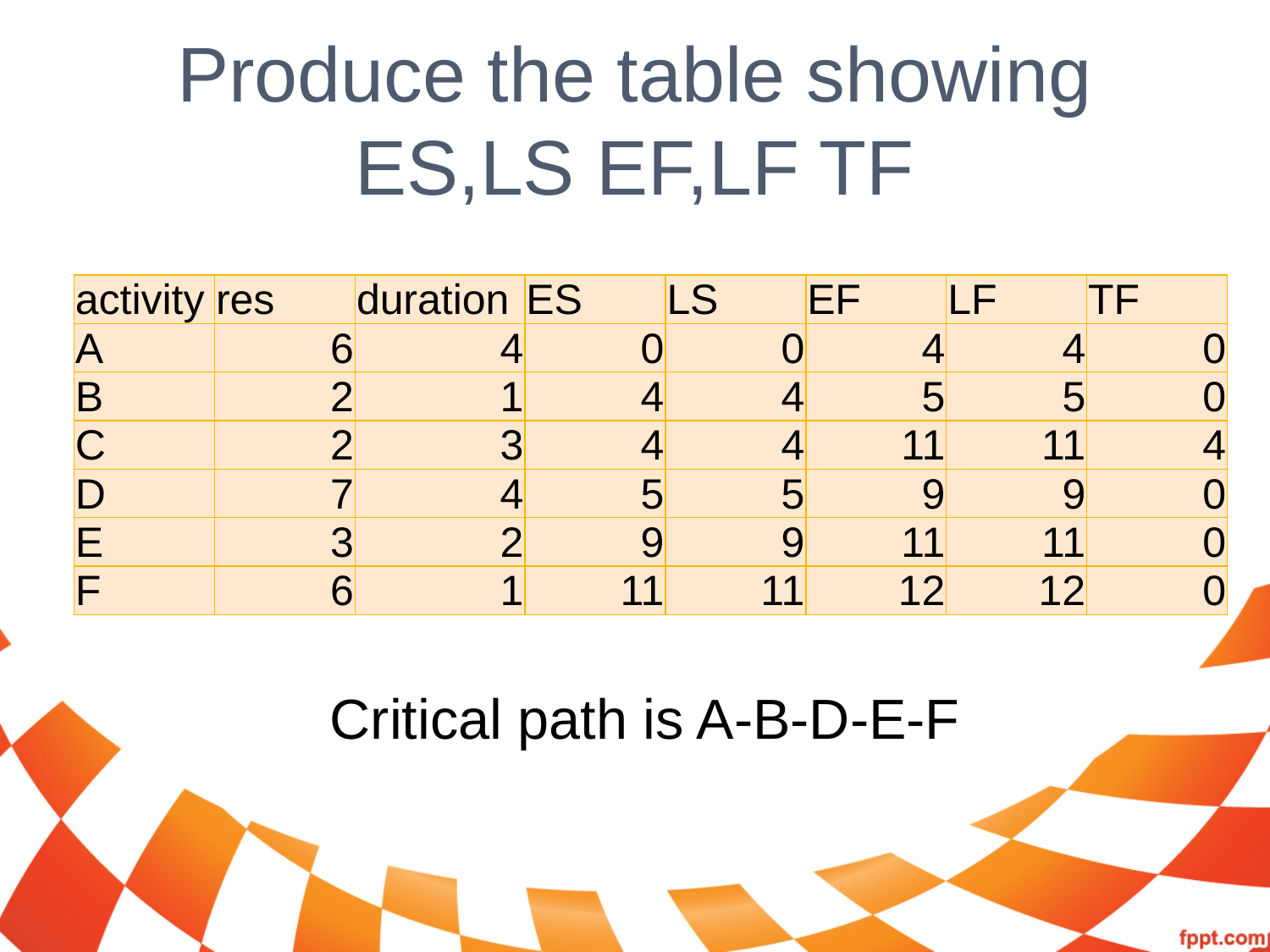

# Produce the table showing ES,LS EF,LF TF
| activity | res | duration | ES | LS | EF | LF | TF |
| --- | --- | --- | --- | --- | --- | --- | --- |
| A | 6 | 4 | 0 | 0 | 4 | 4 | 0 |
| B | 2 | 1 | 4 | 4 | 5 | 5 | 0 |
| C | 2 | 3 | 4 | 4 | 11 | 11 | 4 |
| D | 7 | 4 | 5 | 5 | 9 | 9 | 0 |
| E | 3 | 2 | 9 | 9 | 11 | 11 | 0 |
| F | 6 | 1 | 11 | 11 | 12 | 12 | 0 |
Critical path is A-B-D-E-F